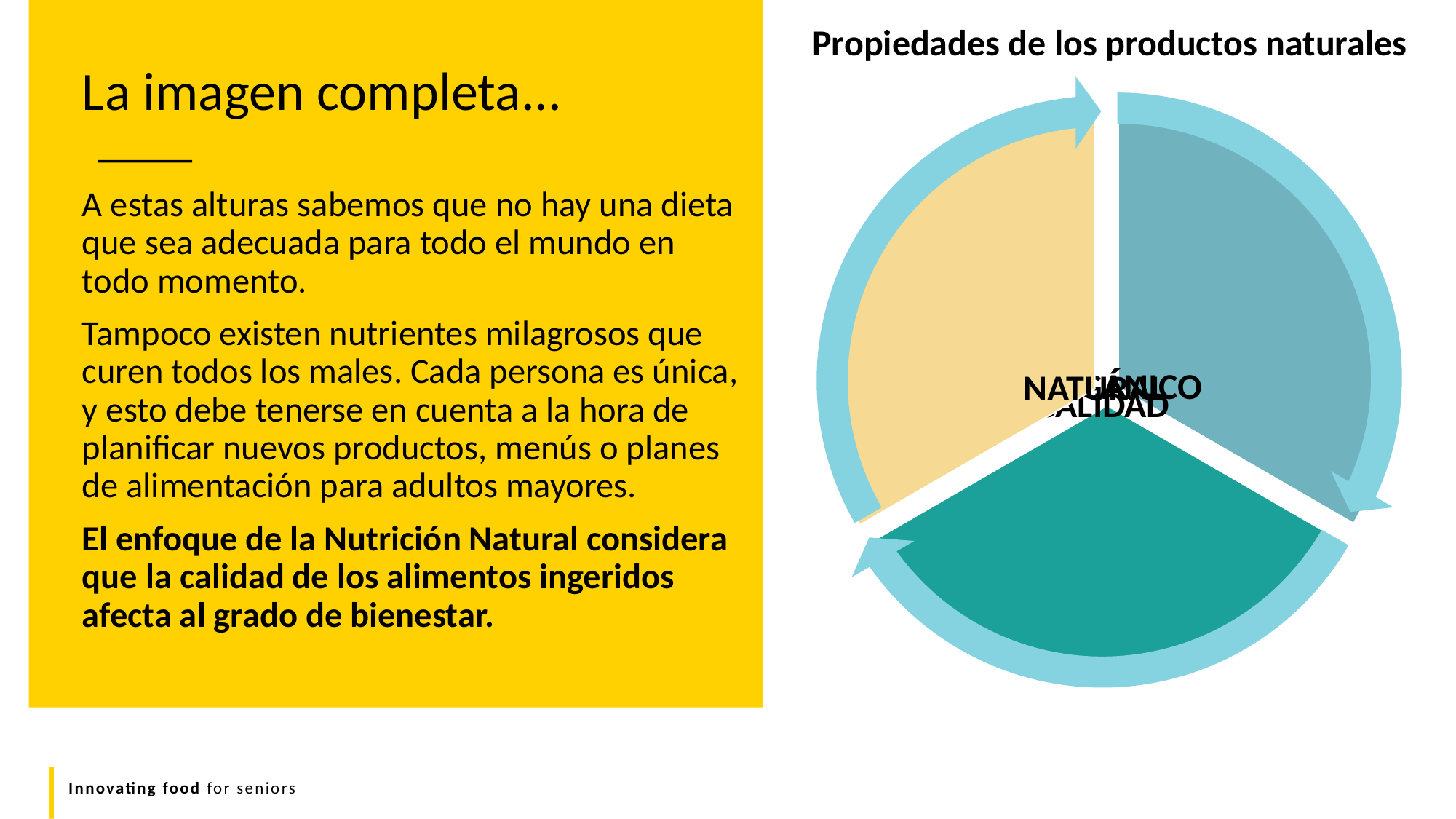

Propiedades de los productos naturales
La imagen completa...
ORGÁNICO
CALIDAD
NATURAL
A estas alturas sabemos que no hay una dieta que sea adecuada para todo el mundo en todo momento.
Tampoco existen nutrientes milagrosos que curen todos los males. Cada persona es única, y esto debe tenerse en cuenta a la hora de planificar nuevos productos, menús o planes de alimentación para adultos mayores.
El enfoque de la Nutrición Natural considera que la calidad de los alimentos ingeridos afecta al grado de bienestar.